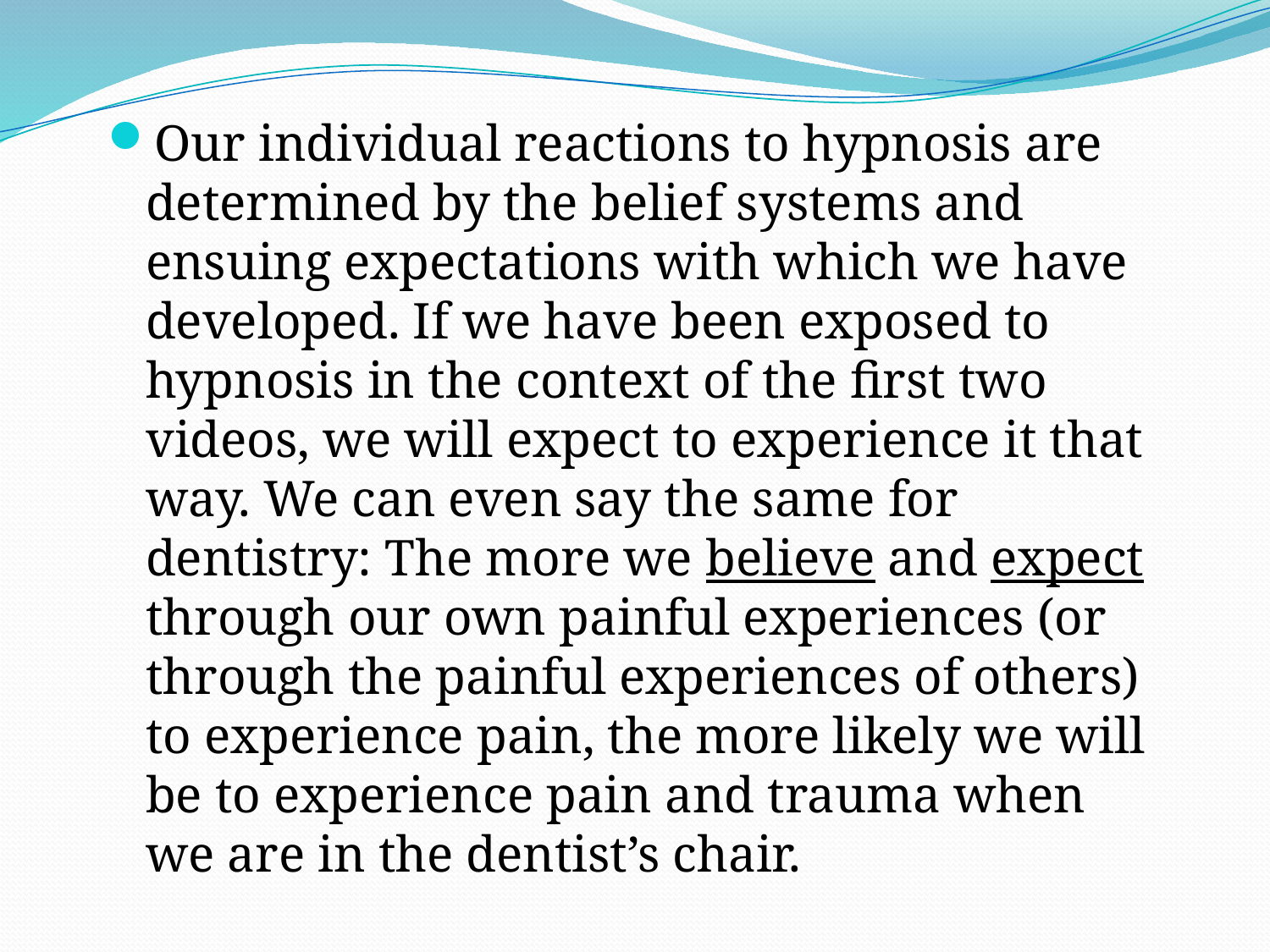

Our individual reactions to hypnosis are determined by the belief systems and ensuing expectations with which we have developed. If we have been exposed to hypnosis in the context of the first two videos, we will expect to experience it that way. We can even say the same for dentistry: The more we believe and expect through our own painful experiences (or through the painful experiences of others) to experience pain, the more likely we will be to experience pain and trauma when we are in the dentist’s chair.